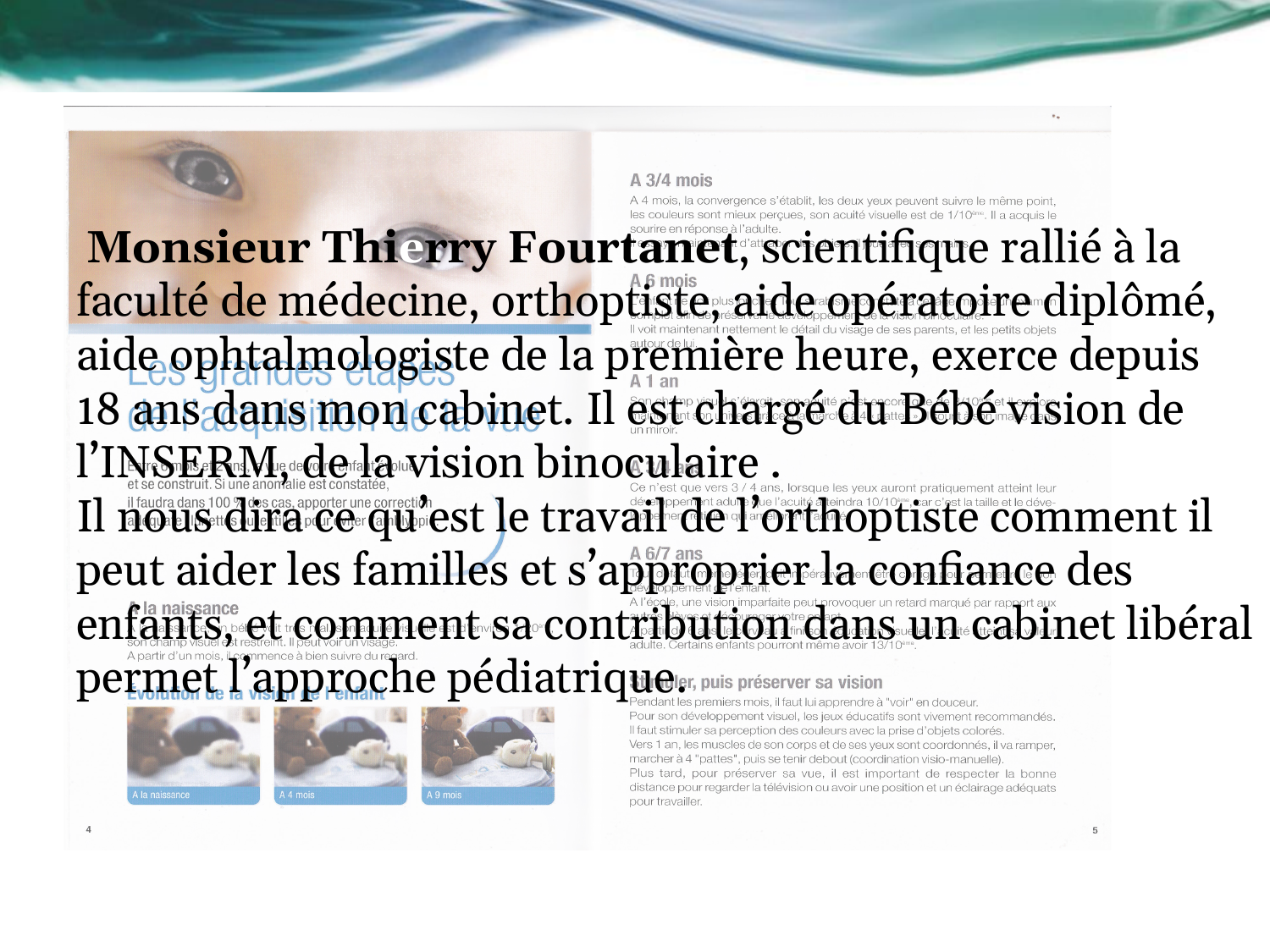

# Monsieur Thierry Fourtanet, scientifique rallié à la faculté de médecine, orthoptiste, aide opératoire diplômé, aide ophtalmologiste de la première heure, exerce depuis 18 ans dans mon cabinet. Il est chargé du Bébé vision de l’INSERM, de la vision binoculaire . Il nous dira ce qu’est le travail de l’orthoptiste comment il peut aider les familles et s’approprier la confiance des enfants, et comment sa contribution dans un cabinet libéral permet l’approche pédiatrique.